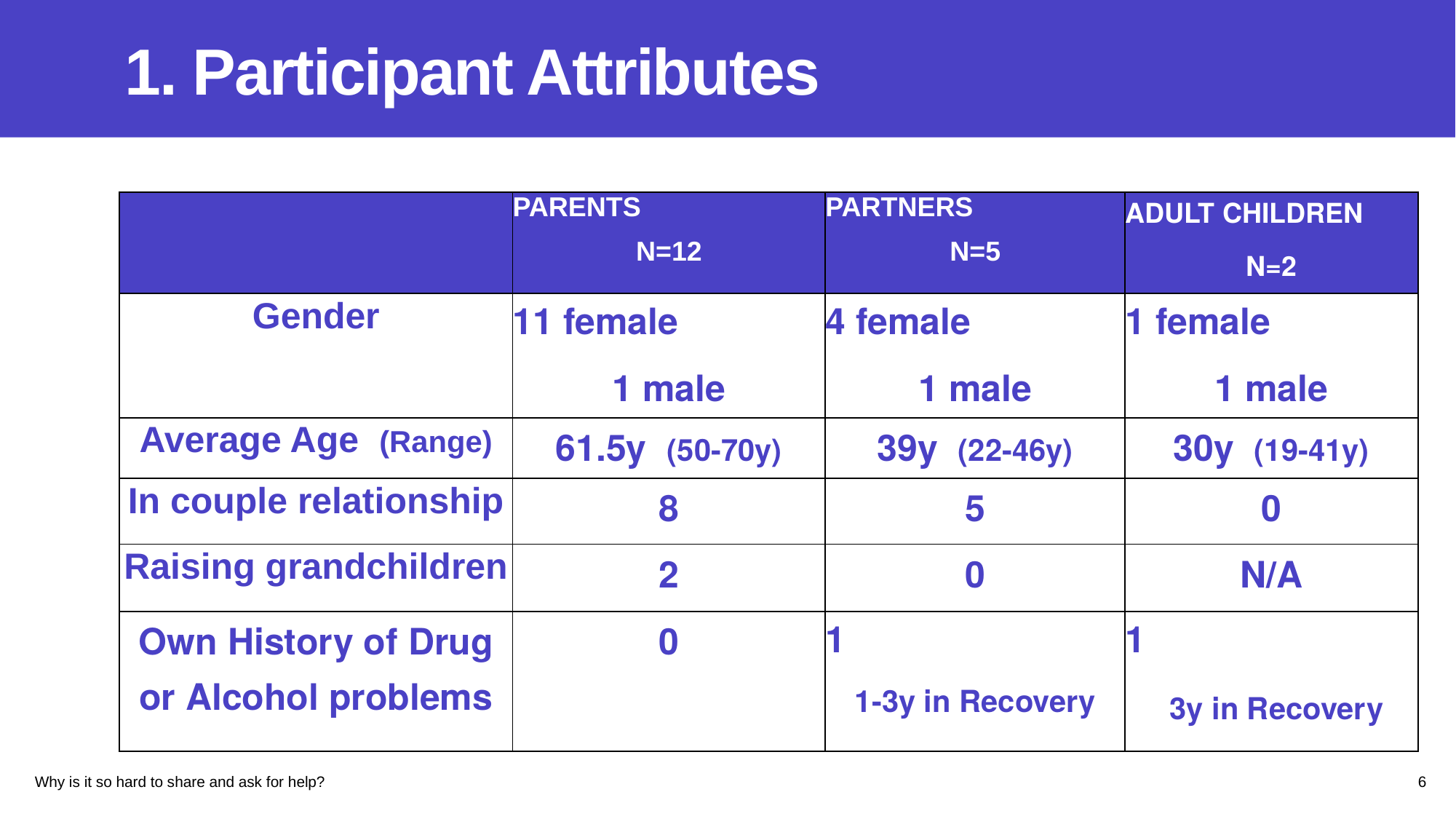

# 1. Participant Attributes
|  | PARENTS N=12 | PARTNERS N=5 | ADULT CHILDREN N=2 |
| --- | --- | --- | --- |
| Gender | 11 female 1 male | 4 female 1 male | 1 female 1 male |
| Average Age (Range) | 61.5y (50-70y) | 39y (22-46y) | 30y (19-41y) |
| In couple relationship | 8 | 5 | 0 |
| Raising grandchildren | 2 | 0 | N/A |
| Own History of Drug or Alcohol problems | 0 | 1 1-3y in Recovery | 1 3y in Recovery |
Why is it so hard to share and ask for help?
6